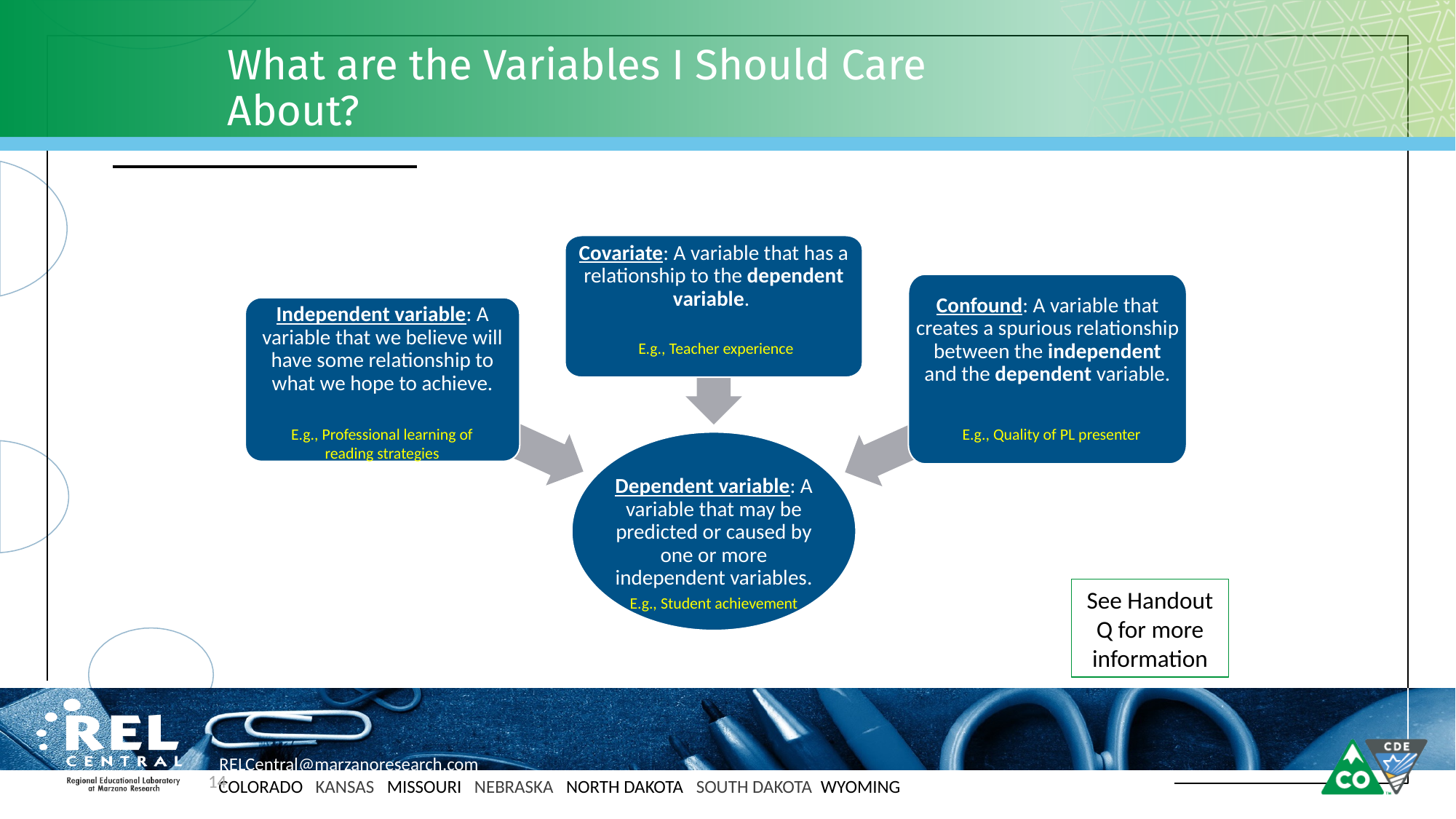

# What are the Variables I Should Care About?
Covariate: A variable that has a relationship to the dependent variable.

Confound: A variable that creates a spurious relationship between the independent and the dependent variable.

Independent variable: A variable that we believe will have some relationship to what we hope to achieve.

E.g., Teacher experience

E.g., Professional learning of reading strategies
E.g., Quality of PL presenter

Dependent variable: A variable that may be predicted or caused by one or more independent variables.

E.g., Student achievement
See Handout Q for more information
14